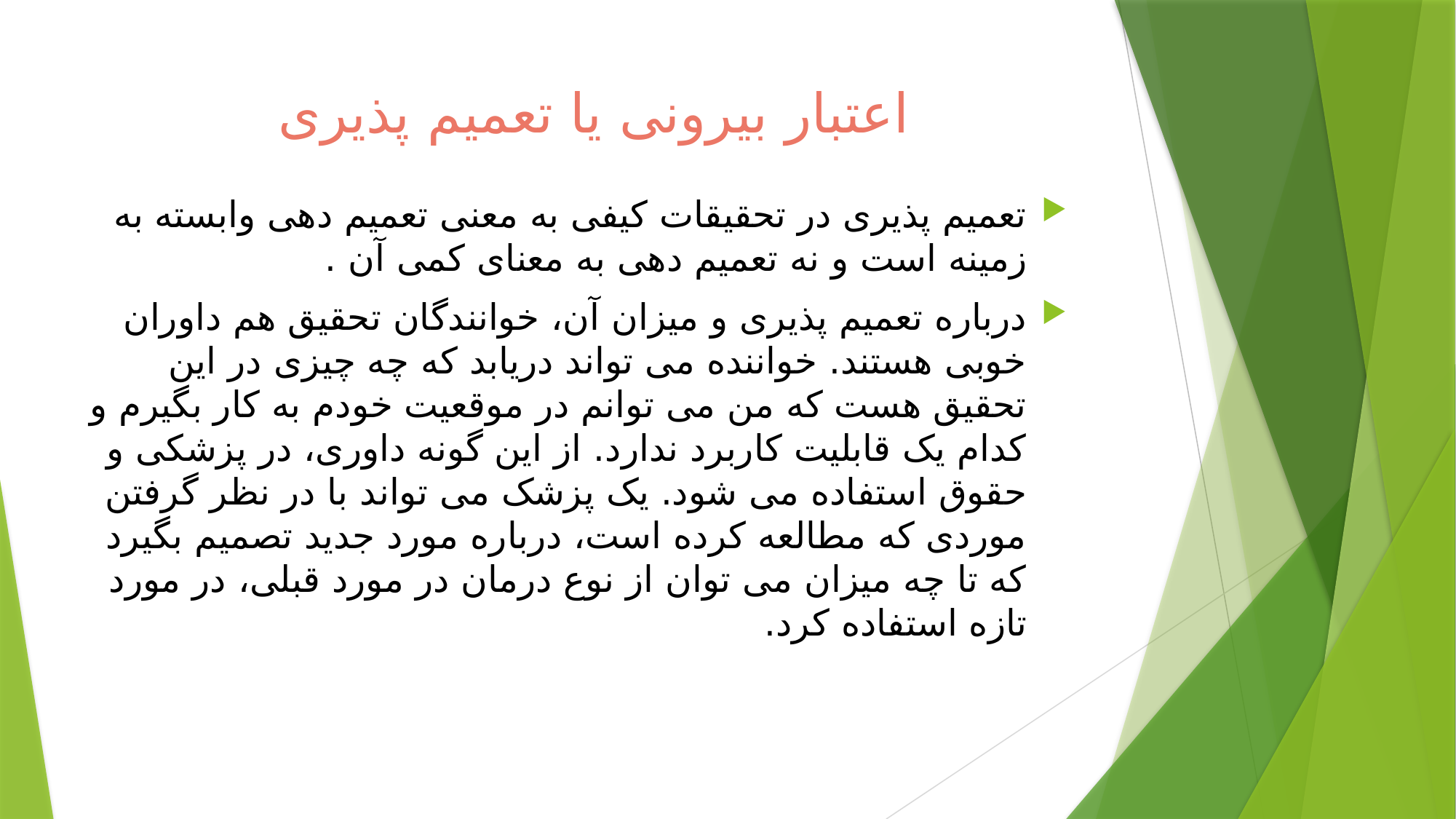

# اعتبار بیرونی یا تعمیم پذیری
تعمیم پذیری در تحقیقات کیفی به معنی تعمیم دهی وابسته به زمینه است و نه تعمیم دهی به معنای کمی آن .
درباره تعمیم پذیری و میزان آن، خوانندگان تحقیق هم داوران خوبی هستند. خواننده می تواند دریابد که چه چیزی در این تحقیق هست که من می توانم در موقعیت خودم به کار بگیرم و کدام یک قابلیت کاربرد ندارد. از این گونه داوری، در پزشکی و حقوق استفاده می شود. یک پزشک می تواند با در نظر گرفتن موردی که مطالعه کرده است، درباره مورد جدید تصمیم بگیرد که تا چه میزان می توان از نوع درمان در مورد قبلی، در مورد تازه استفاده کرد.